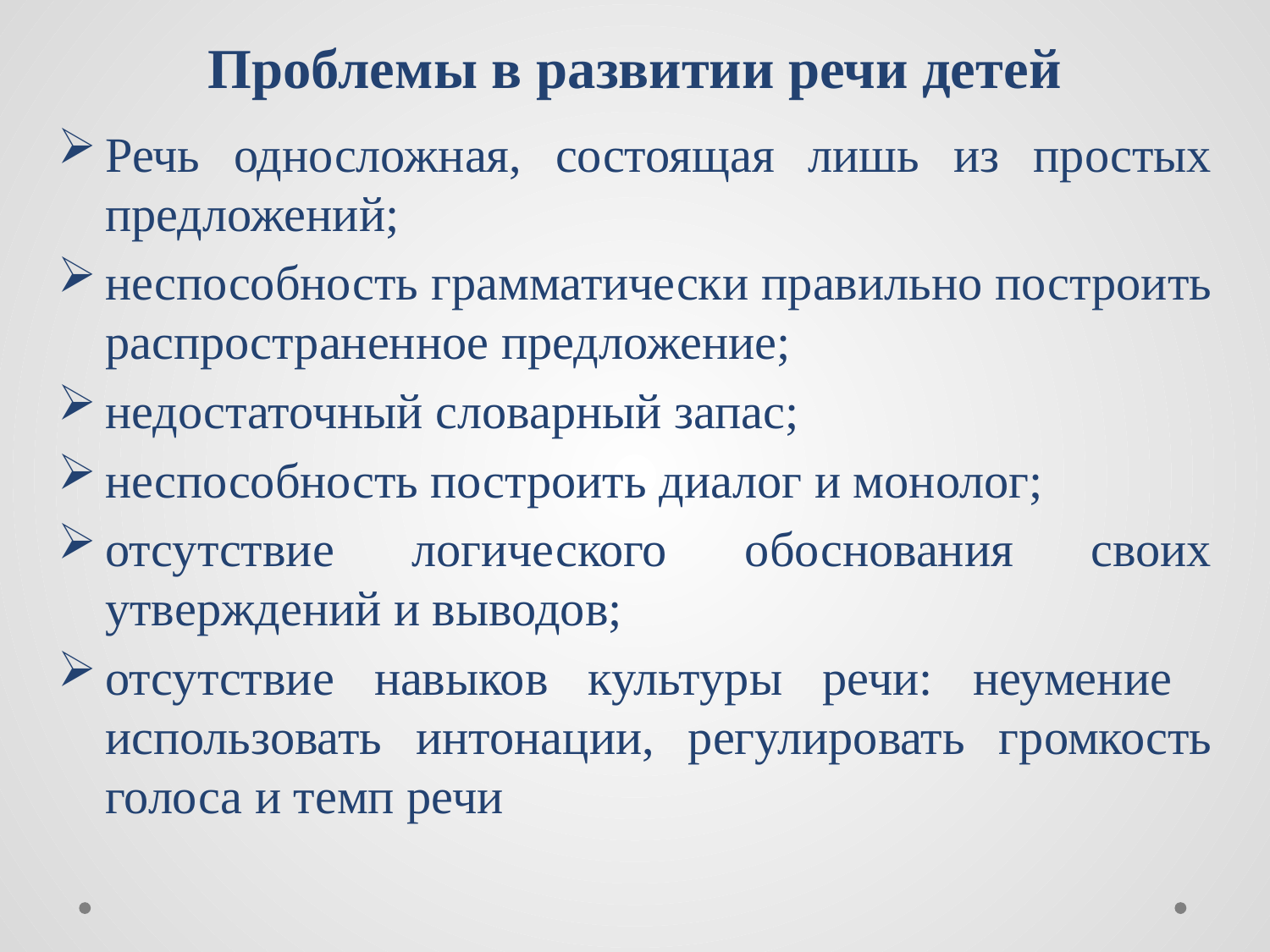

# Проблемы в развитии речи детей
Речь односложная, состоящая лишь из простых предложений;
неспособность грамматически правильно построить распространенное предложение;
недостаточный словарный запас;
неспособность построить диалог и монолог;
отсутствие логического обоснования своих утверждений и выводов;
отсутствие навыков культуры речи: неумение  использовать интонации, регулировать громкость голоса и темп речи